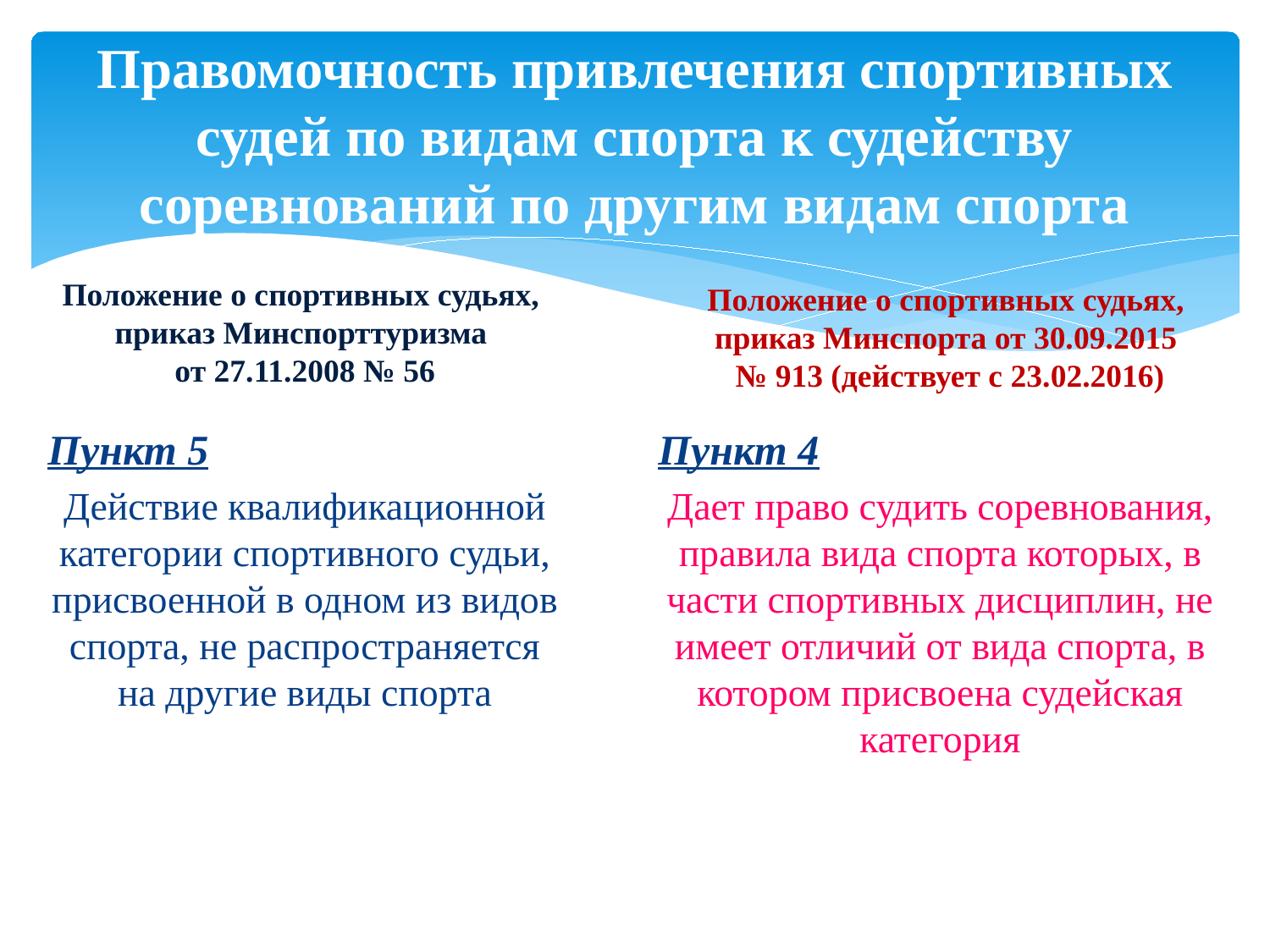

# Правомочность привлечения спортивных судей по видам спорта к судейству соревнований по другим видам спорта
Положение о спортивных судьях,
приказ Минспорттуризма
от 27.11.2008 № 56
Положение о спортивных судьях,
приказ Минспорта от 30.09.2015
№ 913 (действует с 23.02.2016)

Пункт 5
Действие квалификационной категории спортивного судьи, присвоенной в одном из видов спорта, не распространяется на другие виды спорта

Пункт 4
Дает право судить соревнования, правила вида спорта которых, в части спортивных дисциплин, не имеет отличий от вида спорта, в котором присвоена судейская категория